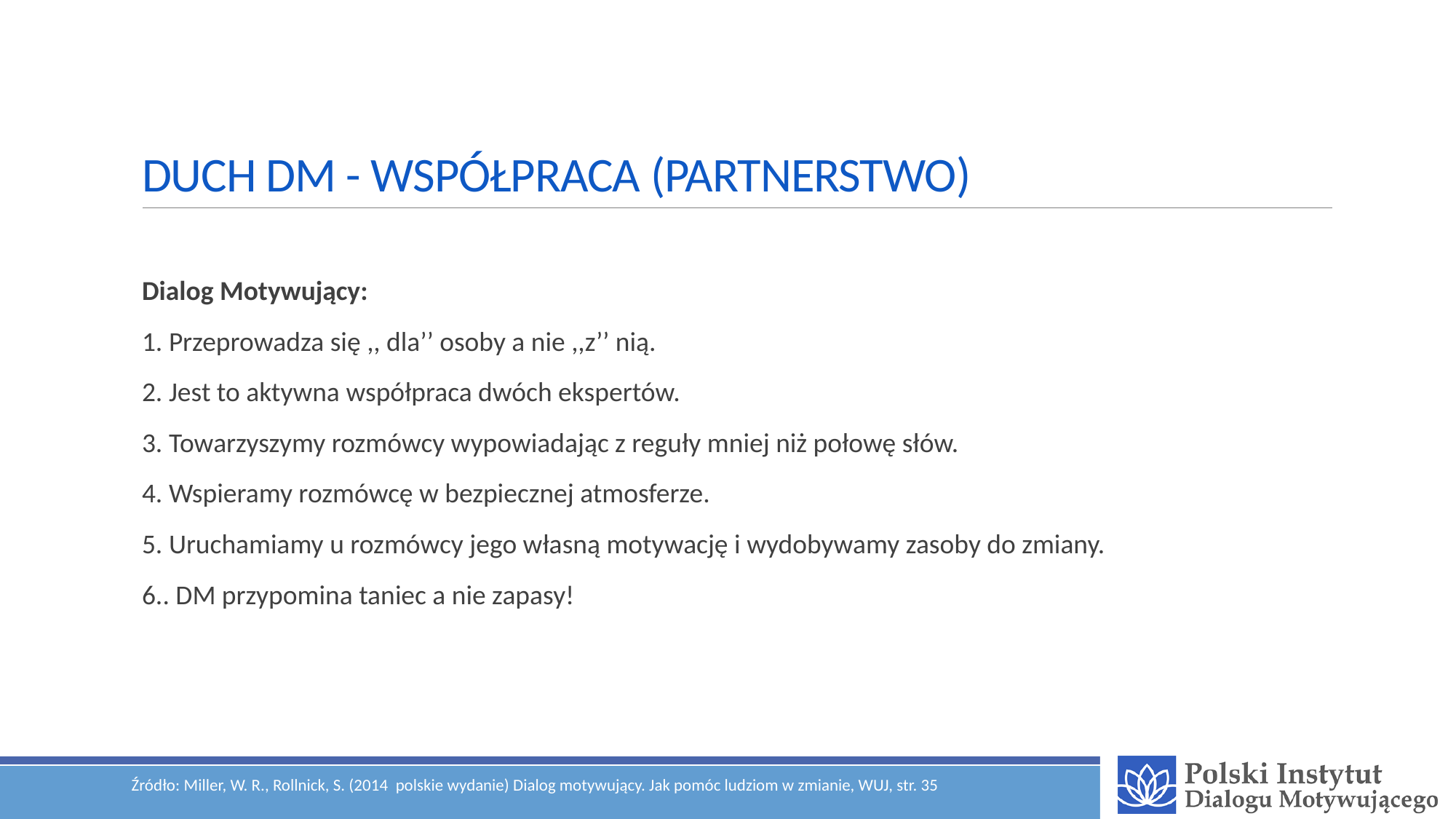

# DUCH DM - WSPÓŁPRACA (PARTNERSTWO)

Dialog Motywujący:
1. Przeprowadza się ,, dla’’ osoby a nie ,,z’’ nią.
2. Jest to aktywna współpraca dwóch ekspertów.
3. Towarzyszymy rozmówcy wypowiadając z reguły mniej niż połowę słów.
4. Wspieramy rozmówcę w bezpiecznej atmosferze.
5. Uruchamiamy u rozmówcy jego własną motywację i wydobywamy zasoby do zmiany.
6.. DM przypomina taniec a nie zapasy!

Źródło: Miller, W. R., Rollnick, S. (2014  polskie wydanie) Dialog motywujący. Jak pomóc ludziom w zmianie, WUJ, str. 35